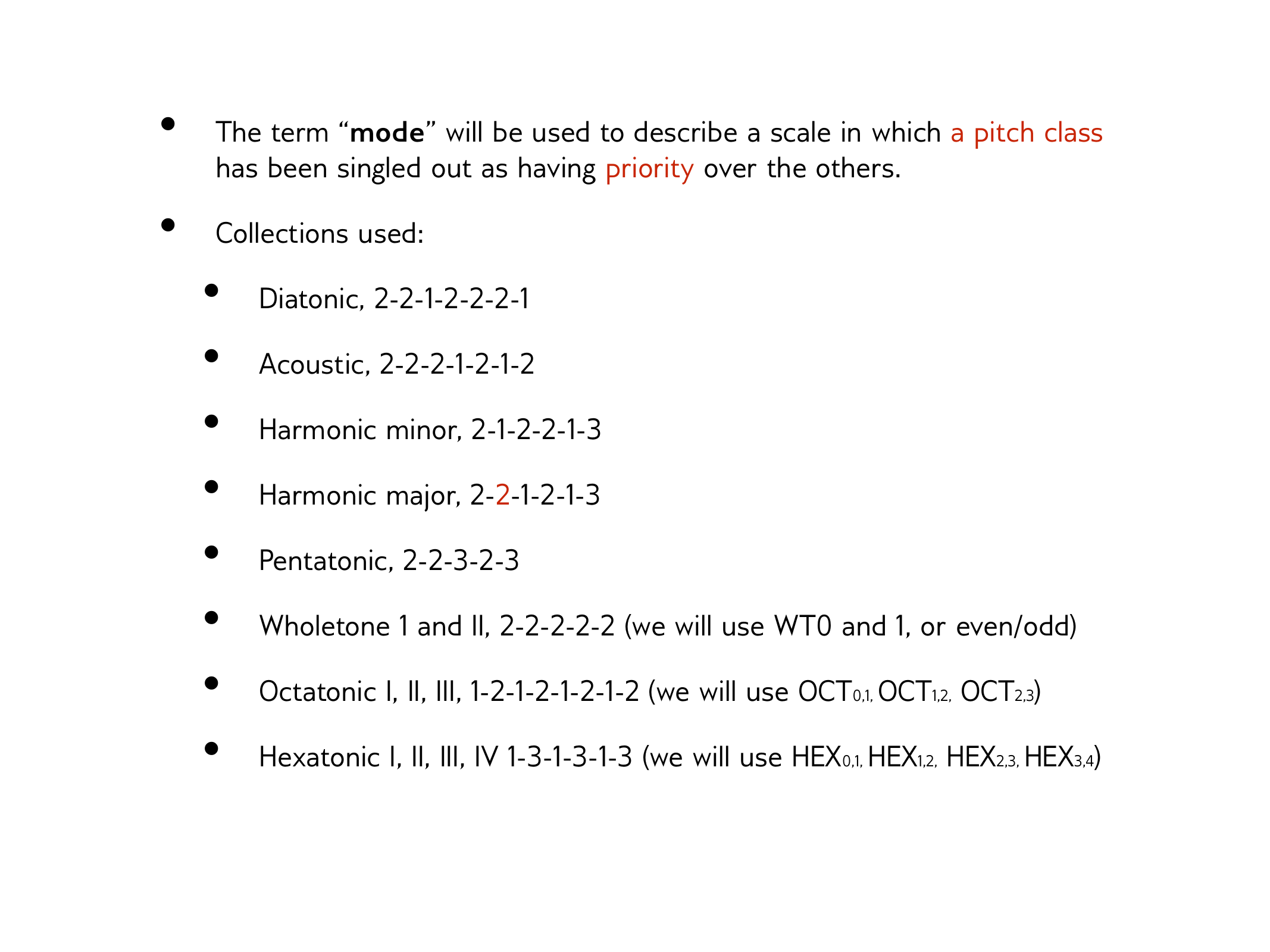

The term “mode” will be used to describe a scale in which a pitch class has been singled out as having priority over the others.
Collections used:
Diatonic, 2-2-1-2-2-2-1
Acoustic, 2-2-2-1-2-1-2
Harmonic minor, 2-1-2-2-1-3
Harmonic major, 2-2-1-2-1-3
Pentatonic, 2-2-3-2-3
Wholetone 1 and II, 2-2-2-2-2 (we will use WT0 and 1, or even/odd)
Octatonic I, II, III, 1-2-1-2-1-2-1-2 (we will use OCT0,1, OCT1,2, OCT2,3)
Hexatonic I, II, III, IV 1-3-1-3-1-3 (we will use HEX0,1, HEX1,2, HEX2,3, HEX3,4)